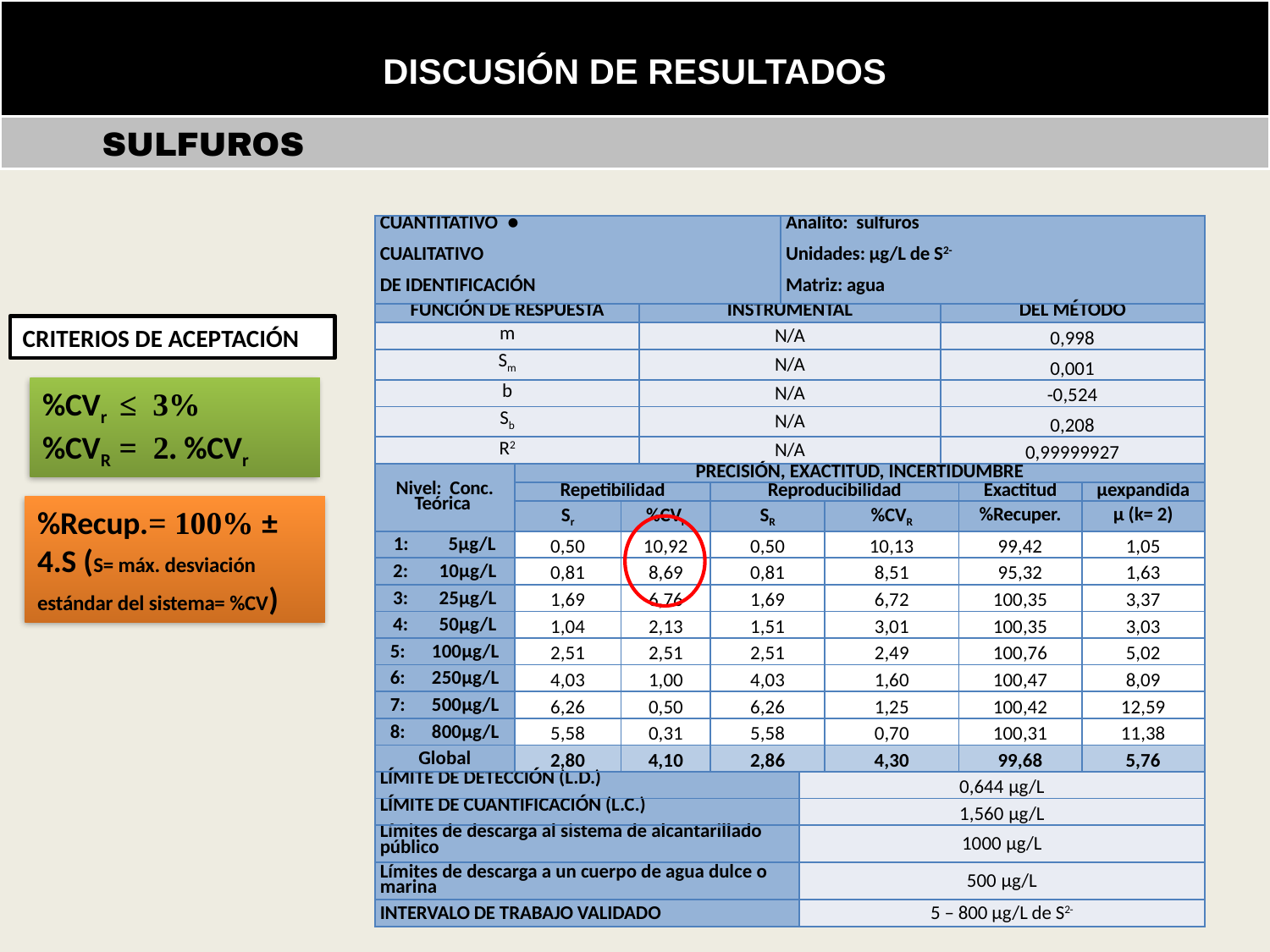

Incertidumbre de la masa (m) conforme ecuación (26):

DISCUSIÓN DE RESULTADOS

        SULFUROS
| CUANTITATIVO ● CUALITATIVO DE IDENTIFICACIÓN |  |  |  |  | Analito: sulfuros Unidades: µg/L de S2- Matriz: agua |  |  |  |  |  |
| --- | --- | --- | --- | --- | --- | --- | --- | --- | --- | --- |
| FUNCIÓN DE RESPUESTA |  |  | INSTRUMENTAL |  |  |  |  | DEL MÉTODO |  |  |
| m |  |  | N/A |  |  |  |  | 0,998 |  |  |
| Sm |  |  | N/A |  |  |  |  | 0,001 |  |  |
| b |  |  | N/A |  |  |  |  | -0,524 |  |  |
| Sb |  |  | N/A |  |  |  |  | 0,208 |  |  |
| R2 |  |  | N/A |  |  |  |  | 0,99999927 |  |  |
| Nivel: Conc. Teórica | PRECISIÓN, EXACTITUD, INCERTIDUMBRE |  |  |  |  |  |  |  |  |  |
|  | Repetibilidad |  |  | Reproducibilidad |  |  |  |  | Exactitud | µexpandida |
|  | Sr | %CVr |  | SR |  |  | %CVR |  | %Recuper. | µ (k= 2) |
| 1: 5µg/L | 0,50 | 10,92 |  | 0,50 |  |  | 10,13 |  | 99,42 | 1,05 |
| 2: 10µg/L | 0,81 | 8,69 |  | 0,81 |  |  | 8,51 |  | 95,32 | 1,63 |
| 3: 25µg/L | 1,69 | 6,76 |  | 1,69 |  |  | 6,72 |  | 100,35 | 3,37 |
| 4: 50µg/L | 1,04 | 2,13 |  | 1,51 |  |  | 3,01 |  | 100,35 | 3,03 |
| 5: 100µg/L | 2,51 | 2,51 |  | 2,51 |  |  | 2,49 |  | 100,76 | 5,02 |
| 6: 250µg/L | 4,03 | 1,00 |  | 4,03 |  |  | 1,60 |  | 100,47 | 8,09 |
| 7: 500µg/L | 6,26 | 0,50 |  | 6,26 |  |  | 1,25 |  | 100,42 | 12,59 |
| 8: 800µg/L | 5,58 | 0,31 |  | 5,58 |  |  | 0,70 |  | 100,31 | 11,38 |
| Global | 2,80 | 4,10 |  | 2,86 |  |  | 4,30 |  | 99,68 | 5,76 |
| LÍMITE DE DETECCIÓN (L.D.) |  |  |  |  |  | 0,644 µg/L |  |  |  |  |
| LÍMITE DE CUANTIFICACIÓN (L.C.) |  |  |  |  |  | 1,560 µg/L |  |  |  |  |
| Límites de descarga al sistema de alcantarillado público |  |  |  |  |  | 1000 µg/L |  |  |  |  |
| Límites de descarga a un cuerpo de agua dulce o marina |  |  |  |  |  | 500 µg/L |  |  |  |  |
| INTERVALO DE TRABAJO VALIDADO |  |  |  |  |  | 5 – 800 µg/L de S2- |  |  |  |  |
CRITERIOS DE ACEPTACIÓN
%CVr   ≤  3%
%CVR =  2. %CVr
%Recup.= 100% ± 4.S (S= máx. desviación estándar del sistema= %CV)